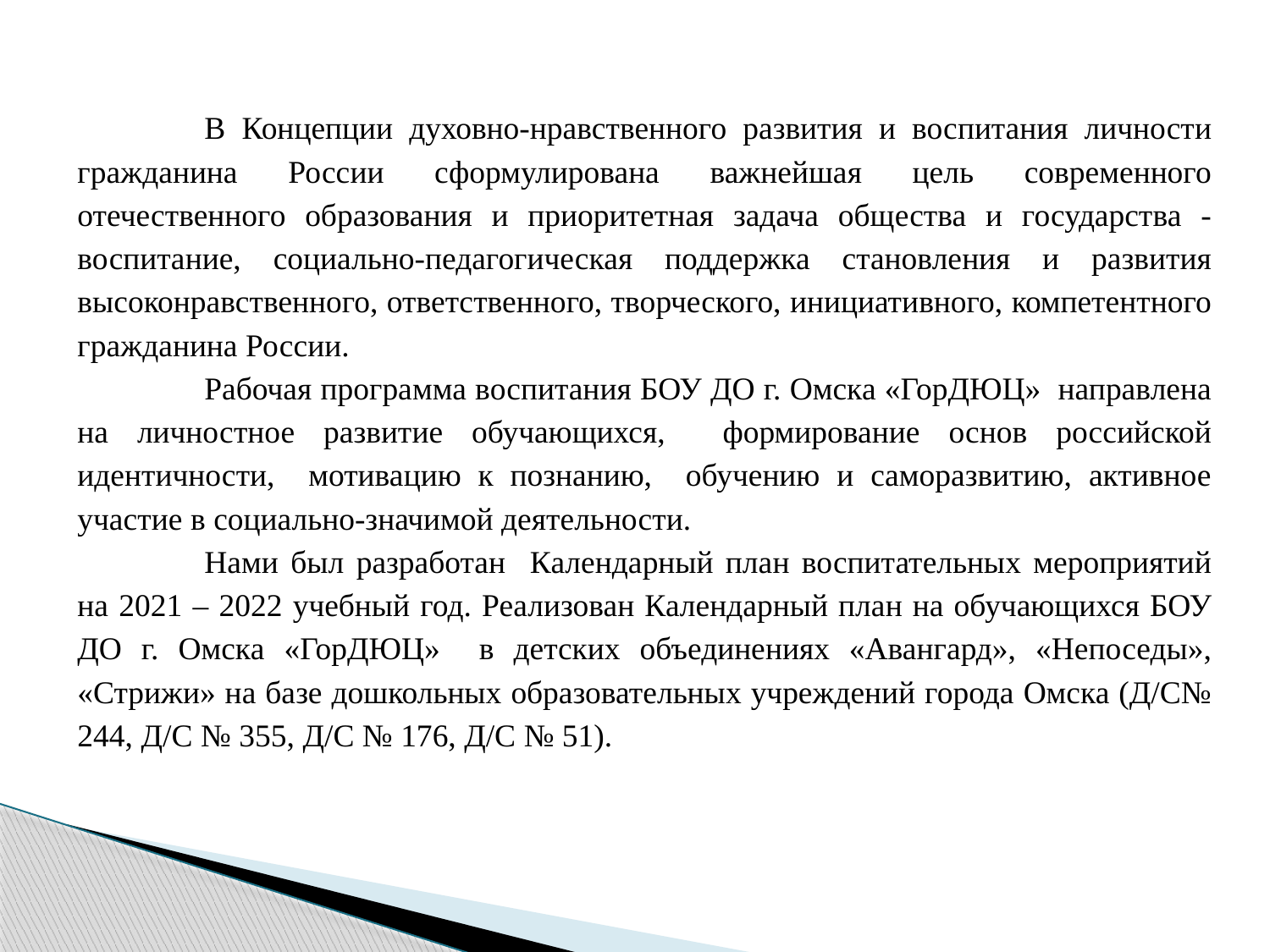

В Концепции духовно-нравственного развития и воспитания личности гражданина России сформулирована важнейшая цель современного отечественного образования и приоритетная задача общества и государства - воспитание, социально-педагогическая поддержка становления и развития высоконравственного, ответственного, творческого, инициативного, компетентного гражданина России.
	Рабочая программа воспитания БОУ ДО г. Омска «ГорДЮЦ»  направлена на личностное развитие обучающихся,  формирование основ российской идентичности,  мотивацию к познанию,  обучению и саморазвитию, активное участие в социально-значимой деятельности.
	Нами был разработан  Календарный план воспитательных мероприятий на 2021 – 2022 учебный год. Реализован Календарный план на обучающихся БОУ ДО г. Омска «ГорДЮЦ»  в детских объединениях «Авангард», «Непоседы», «Стрижи» на базе дошкольных образовательных учреждений города Омска (Д/С№ 244, Д/С № 355, Д/С № 176, Д/С № 51).